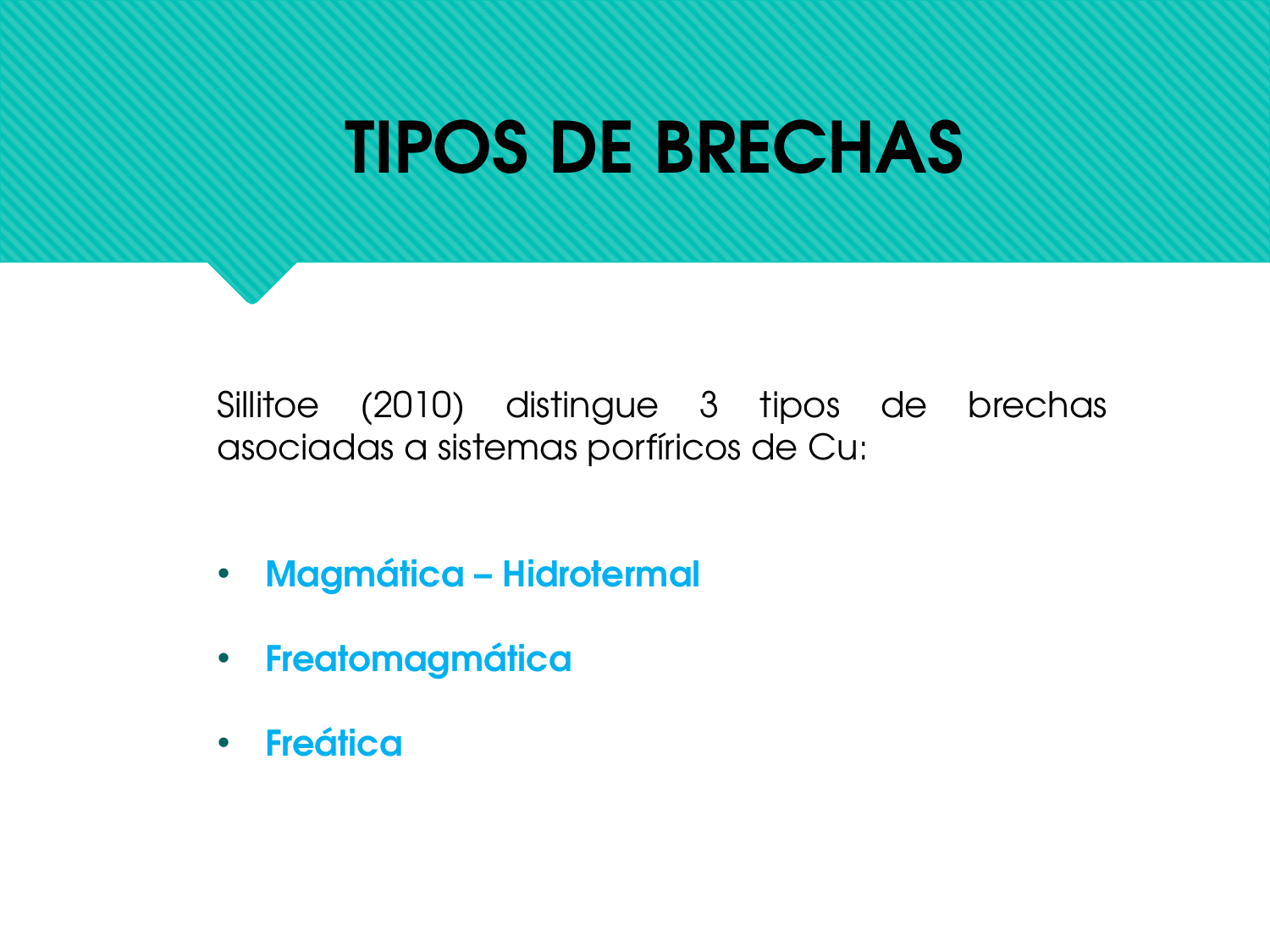

TIPOS DE BRECHAS
Sillitoe (2010) distingue 3 tipos de brechas asociadas a sistemas porfíricos de Cu:

Magmática – Hidrotermal

Freatomagmática

Freática